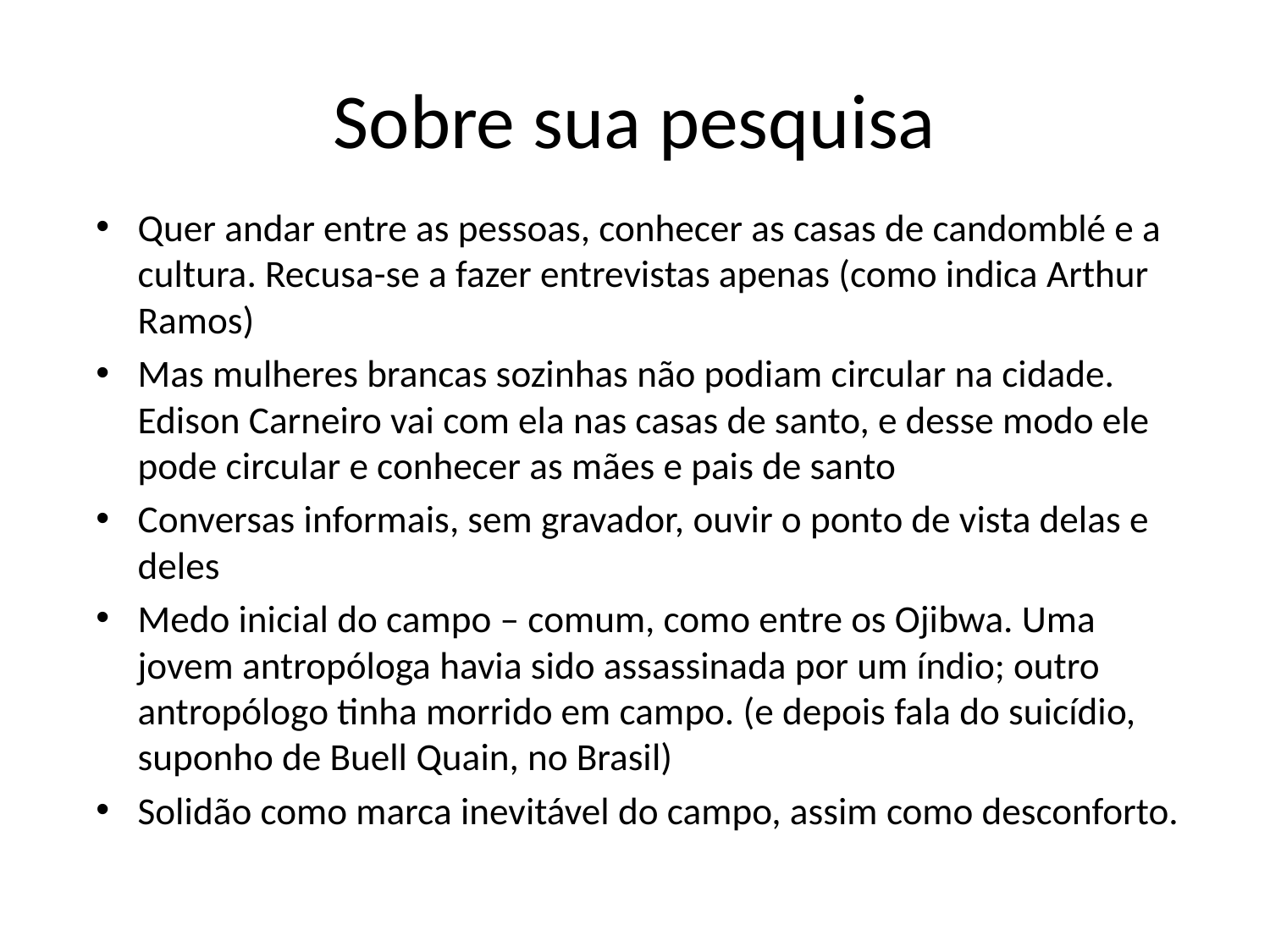

# Sobre sua pesquisa
Quer andar entre as pessoas, conhecer as casas de candomblé e a cultura. Recusa-se a fazer entrevistas apenas (como indica Arthur Ramos)
Mas mulheres brancas sozinhas não podiam circular na cidade. Edison Carneiro vai com ela nas casas de santo, e desse modo ele pode circular e conhecer as mães e pais de santo
Conversas informais, sem gravador, ouvir o ponto de vista delas e deles
Medo inicial do campo – comum, como entre os Ojibwa. Uma jovem antropóloga havia sido assassinada por um índio; outro antropólogo tinha morrido em campo. (e depois fala do suicídio, suponho de Buell Quain, no Brasil)
Solidão como marca inevitável do campo, assim como desconforto.